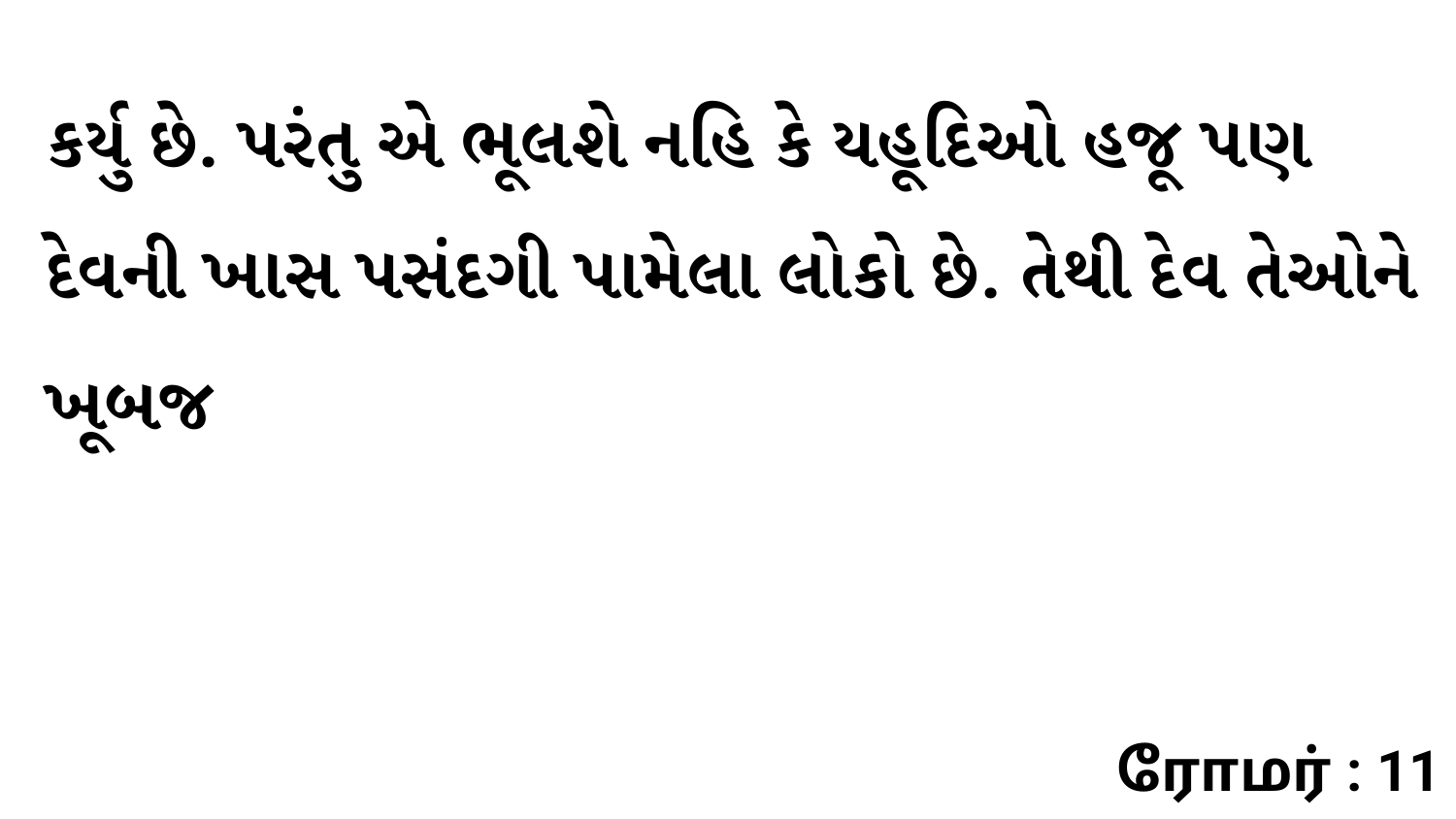

કર્યુ છે. પરંતુ એ ભૂલશે નહિ કે યહૂદિઓ હજૂ પણ દેવની ખાસ પસંદગી પામેલા લોકો છે. તેથી દેવ તેઓને ખૂબજ
ரோமர் : 11